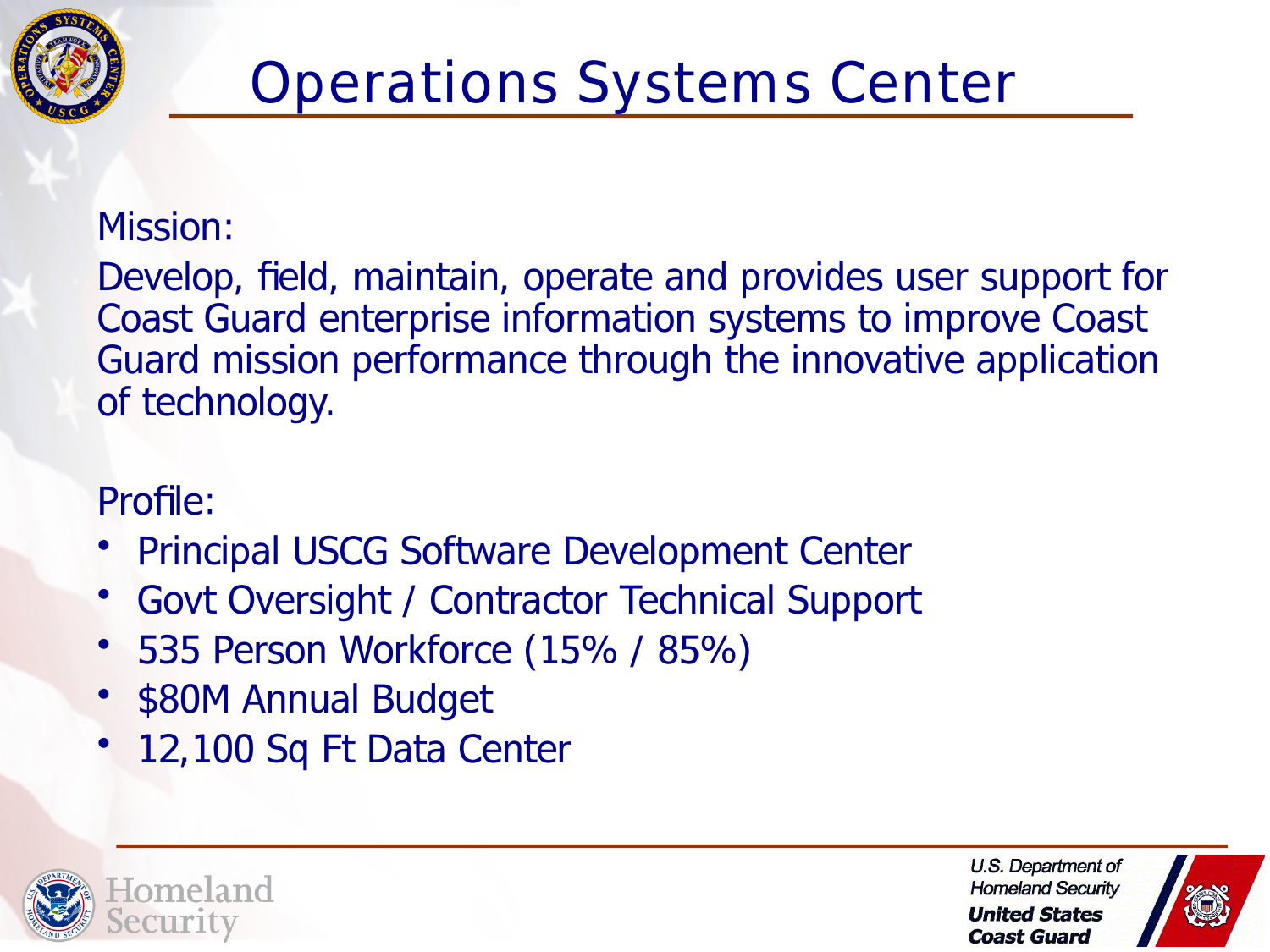

# Operations Systems Center
Mission:
Develop, field, maintain, operate and provides user support for Coast Guard enterprise information systems to improve Coast Guard mission performance through the innovative application of technology.

Profile:
Principal USCG Software Development Center
Govt Oversight / Contractor Technical Support
535 Person Workforce (15% / 85%)
$80M Annual Budget
12,100 Sq Ft Data Center